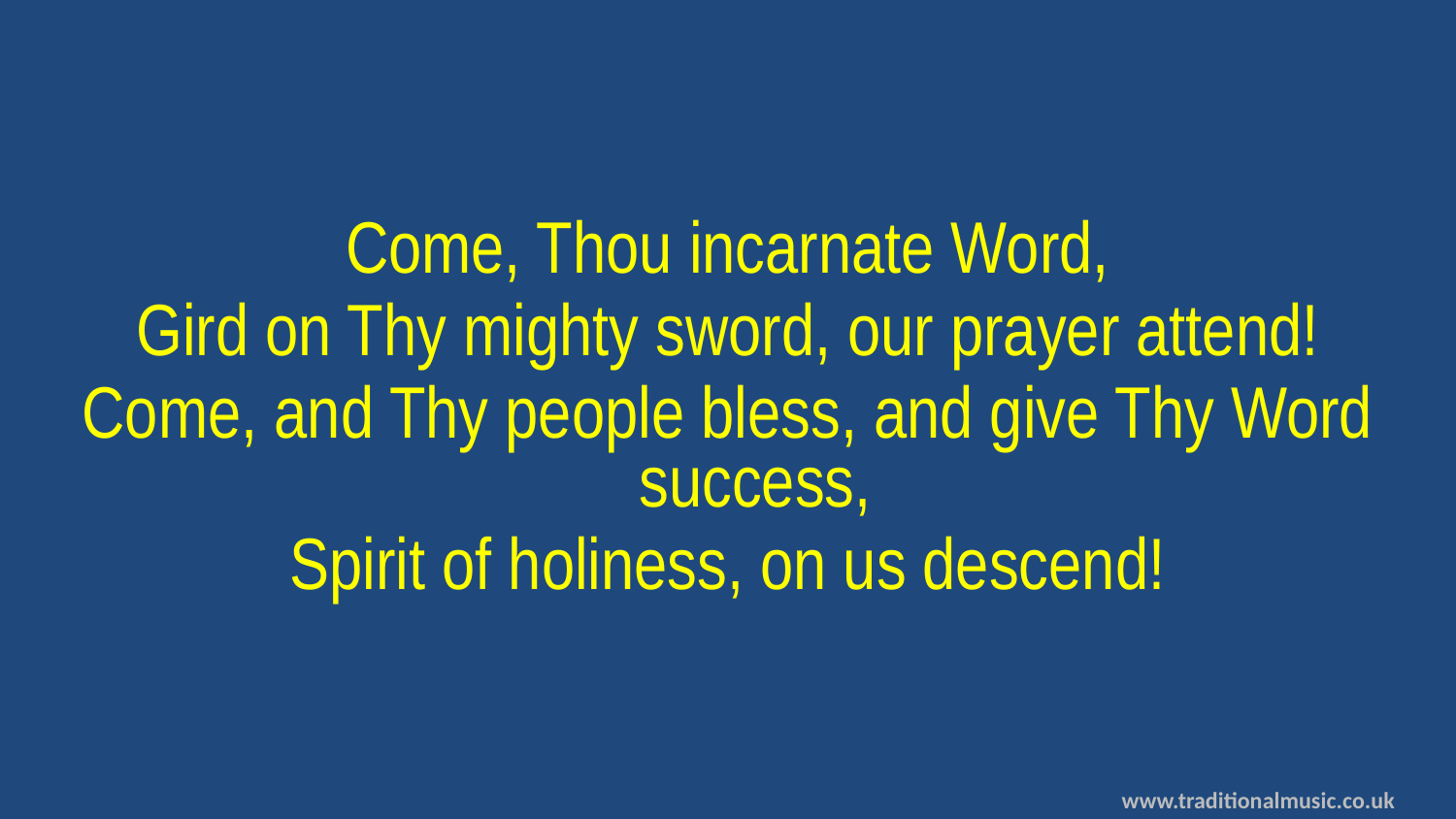

Come, Thou incarnate Word,
Gird on Thy mighty sword, our prayer attend!
Come, and Thy people bless, and give Thy Word success,
Spirit of holiness, on us descend!